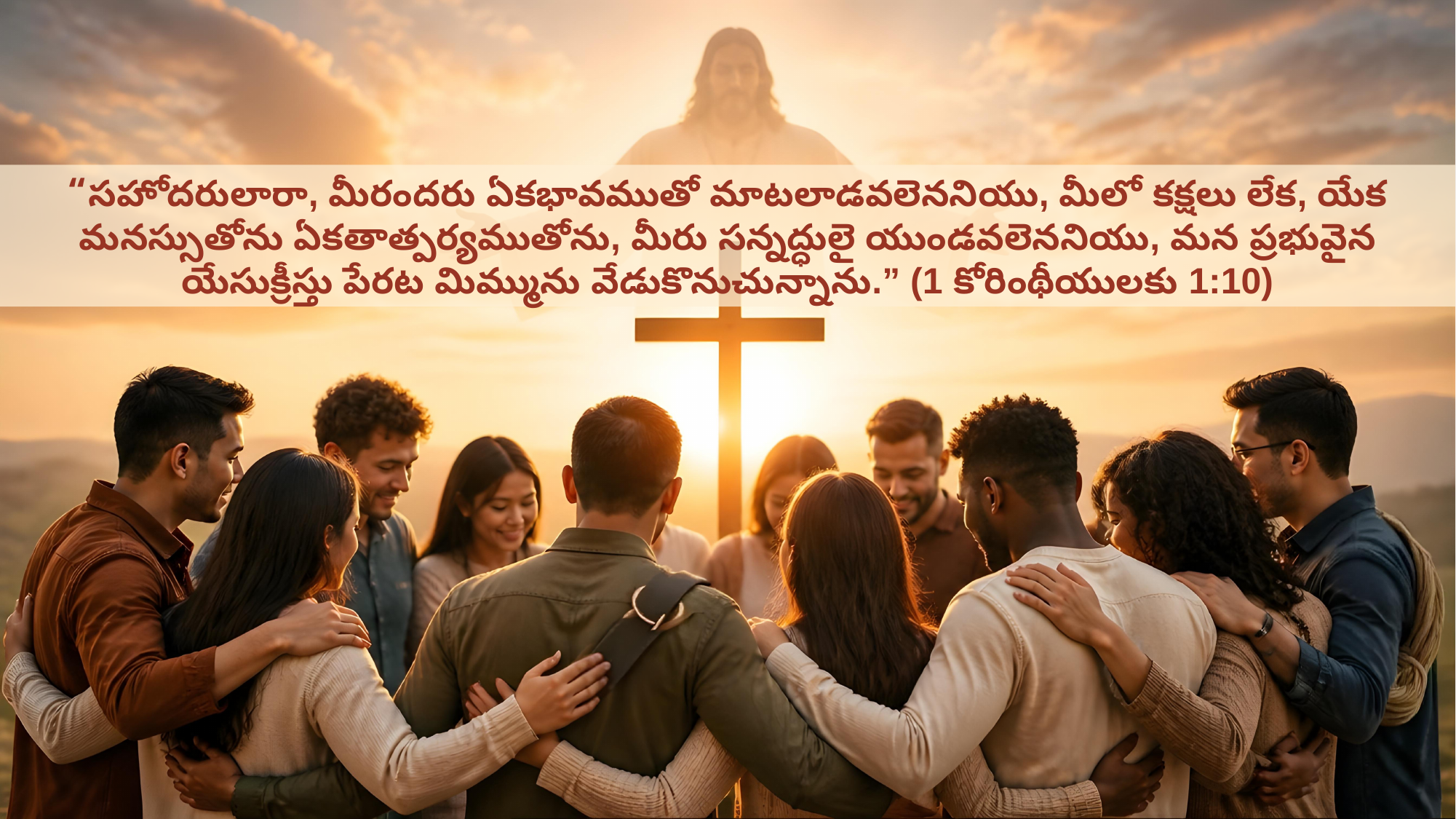

“సహోదరులారా, మీరందరు ఏకభావముతో మాటలాడవలెననియు, మీలో కక్షలు లేక, యేక మనస్సుతోను ఏకతాత్పర్యముతోను, మీరు సన్నద్ధులై యుండవలెననియు, మన ప్రభువైన యేసుక్రీస్తు పేరట మిమ్మును వేడుకొనుచున్నాను.” (1 కోరింథీయులకు 1:10)